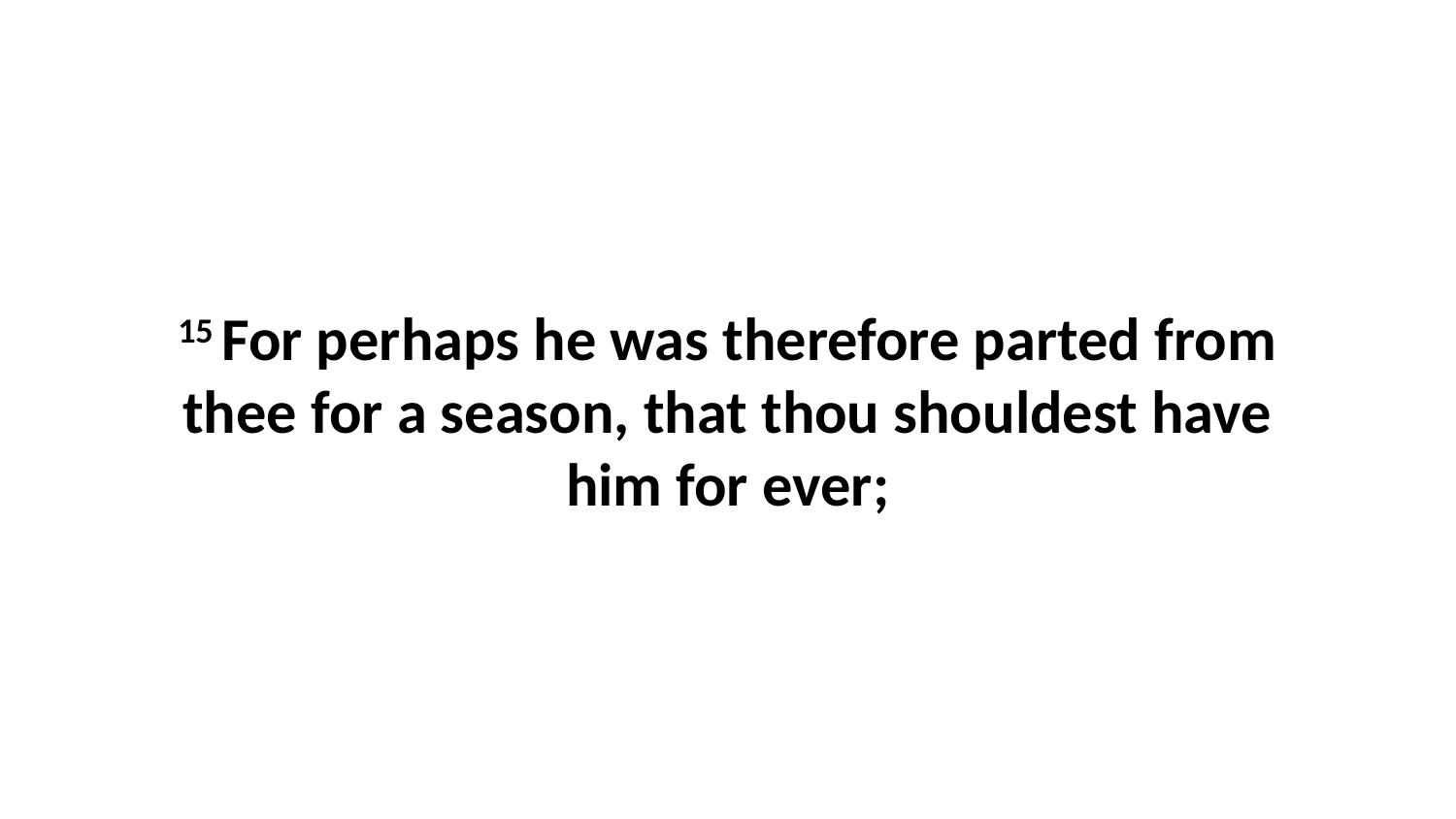

15 For perhaps he was therefore parted from thee for a season, that thou shouldest have him for ever;